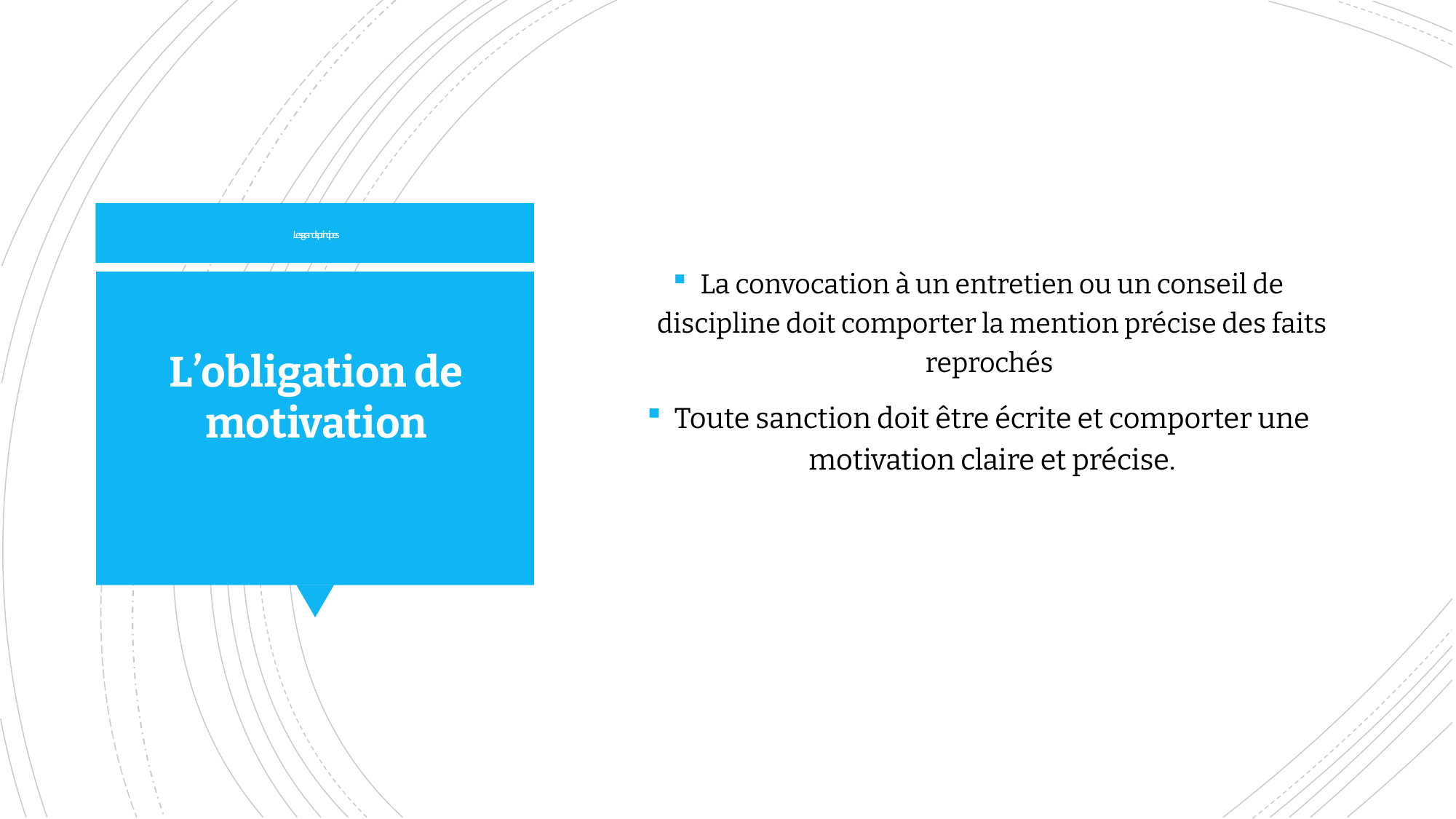

# Les grands principes
La convocation à un entretien ou un conseil de discipline doit comporter la mention précise des faits reprochés
Toute sanction doit être écrite et comporter une motivation claire et précise.

L’obligation de motivation